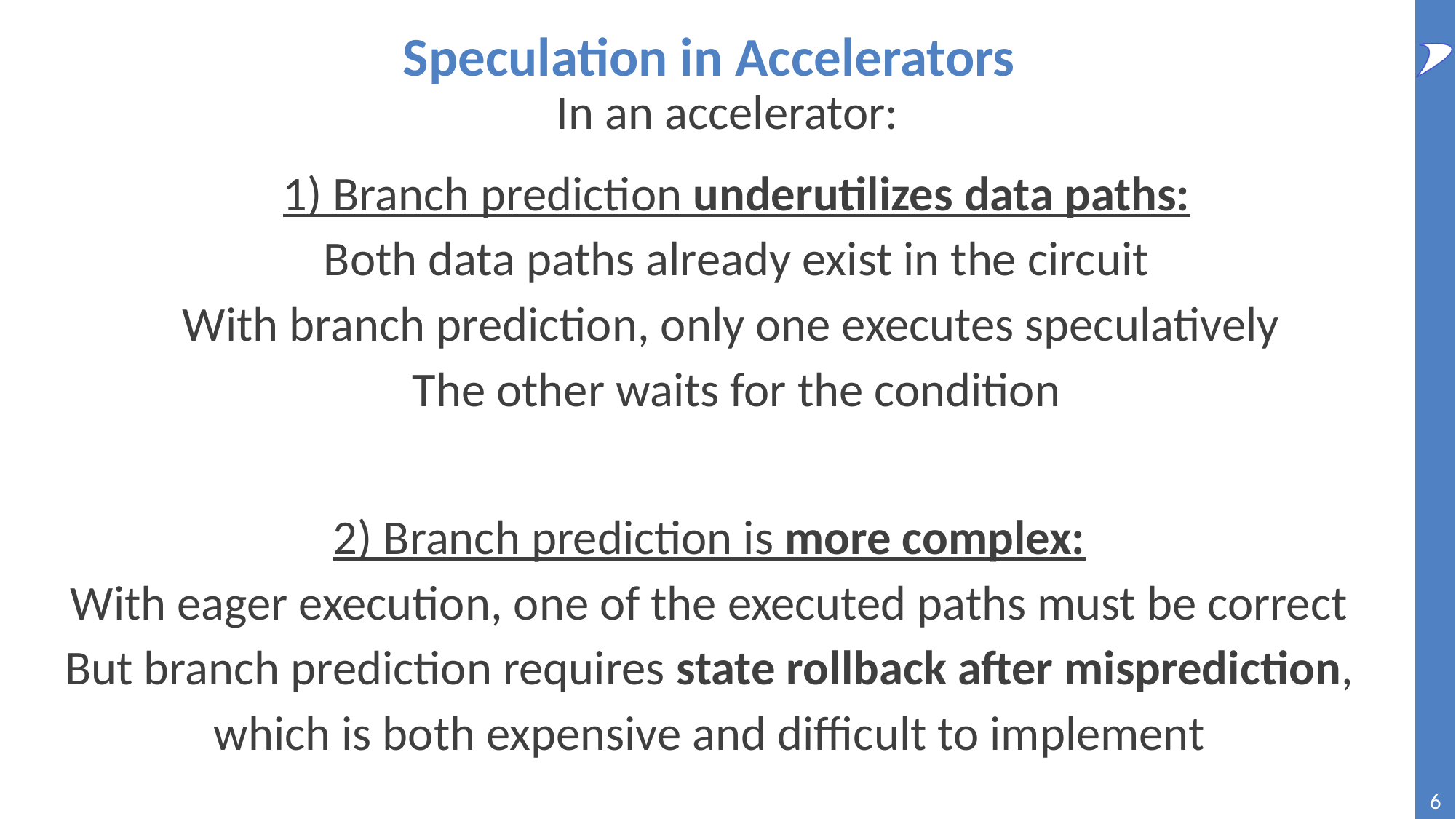

# Speculation in Accelerators
In an accelerator:
1) Branch prediction underutilizes data paths:
Both data paths already exist in the circuit
With branch prediction, only one executes speculatively
The other waits for the condition
2) Branch prediction is more complex:
With eager execution, one of the executed paths must be correct
But branch prediction requires state rollback after misprediction,
which is both expensive and difficult to implement